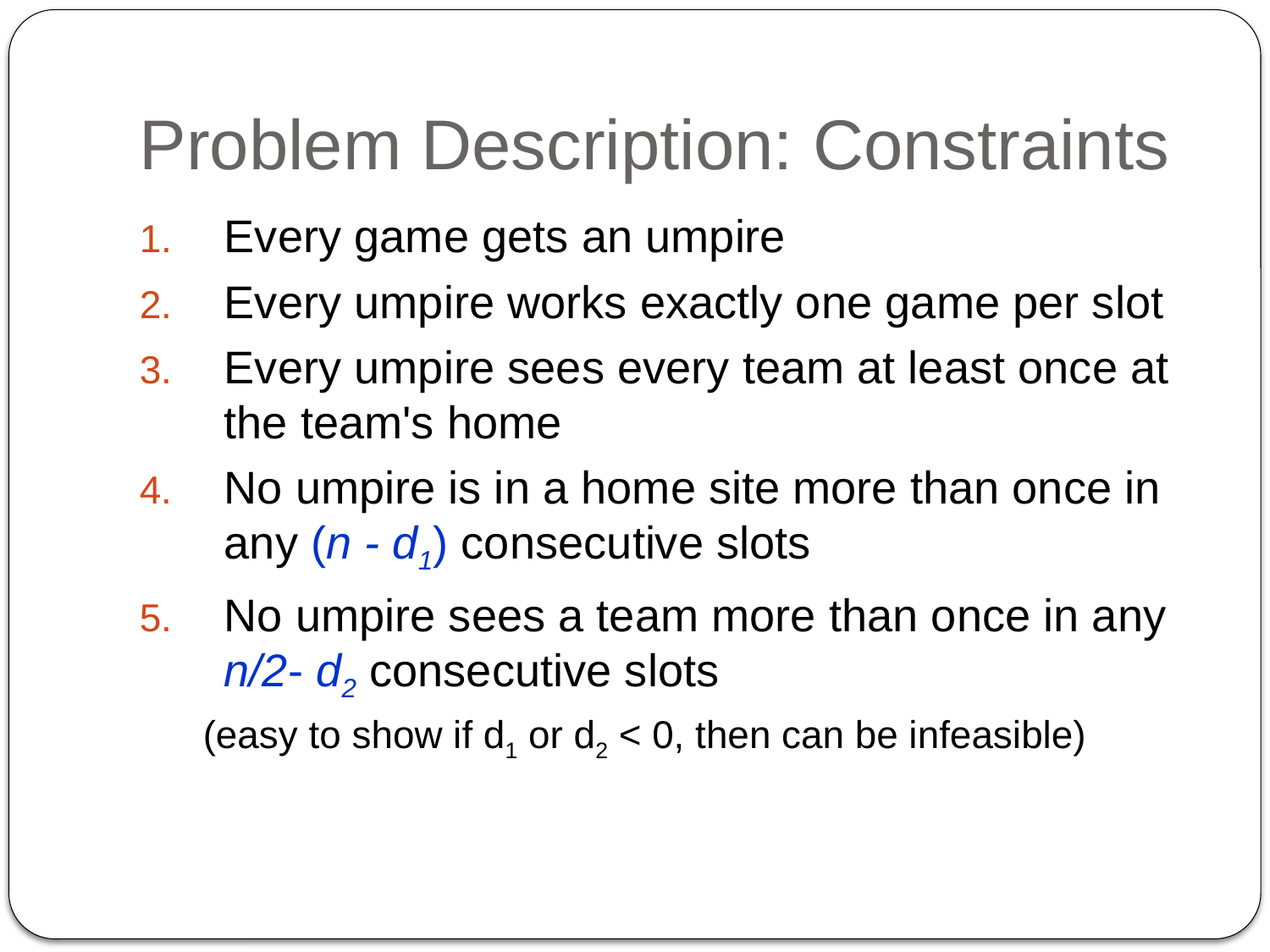

# Problem Description: Constraints
Every game gets an umpire
Every umpire works exactly one game per slot
Every umpire sees every team at least once at the team's home
No umpire is in a home site more than once in any (n - d1) consecutive slots
No umpire sees a team more than once in any  n/2- d2 consecutive slots
(easy to show if d1 or d2 < 0, then can be infeasible)